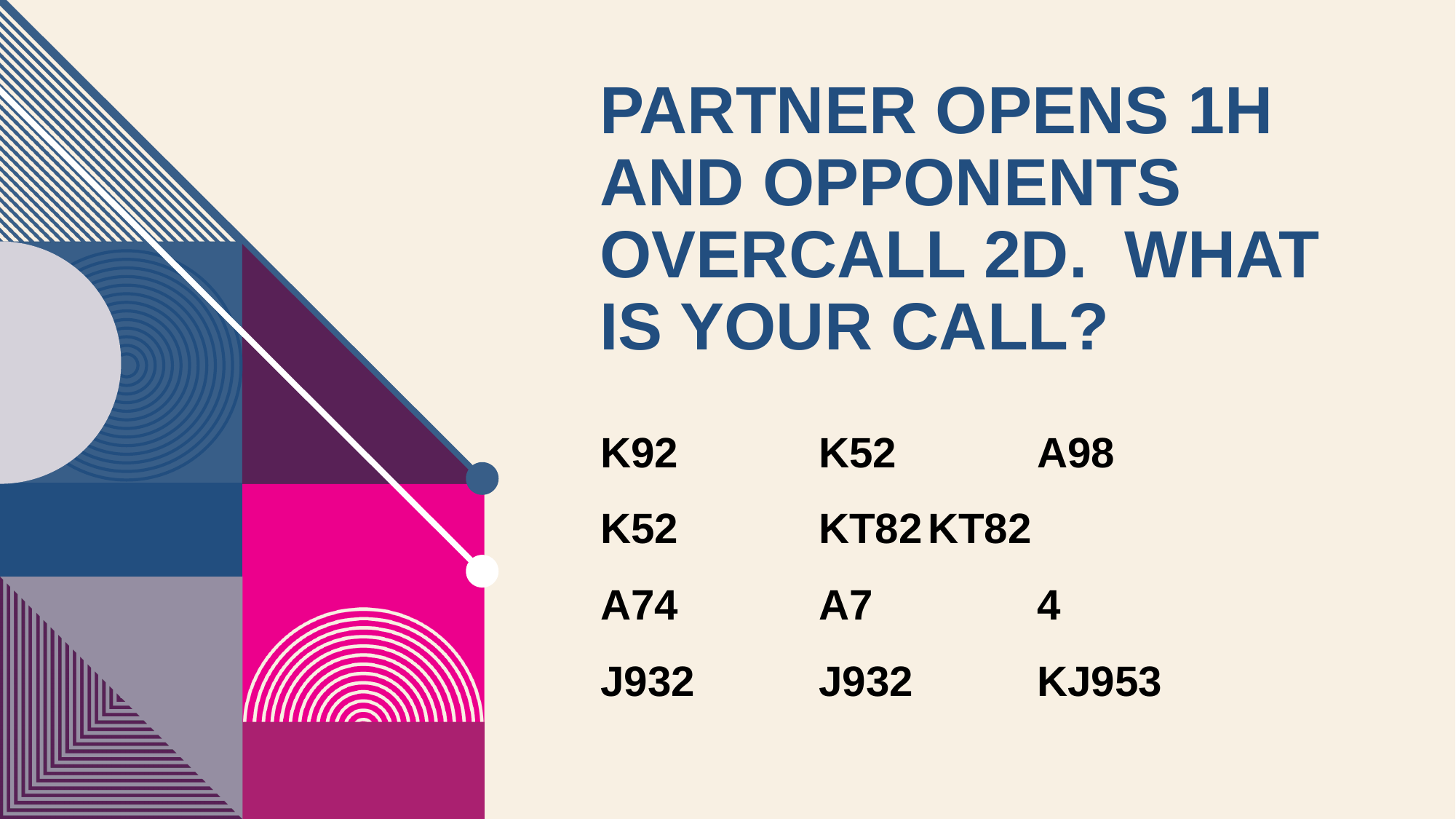

# PARTNER OPENS 1H AND OPPONENTS overcall 2D.  WHAT IS YOUR CALL?
K92		K52		A98
K52		KT82	KT82
A74		A7		4
J932		J932		KJ953